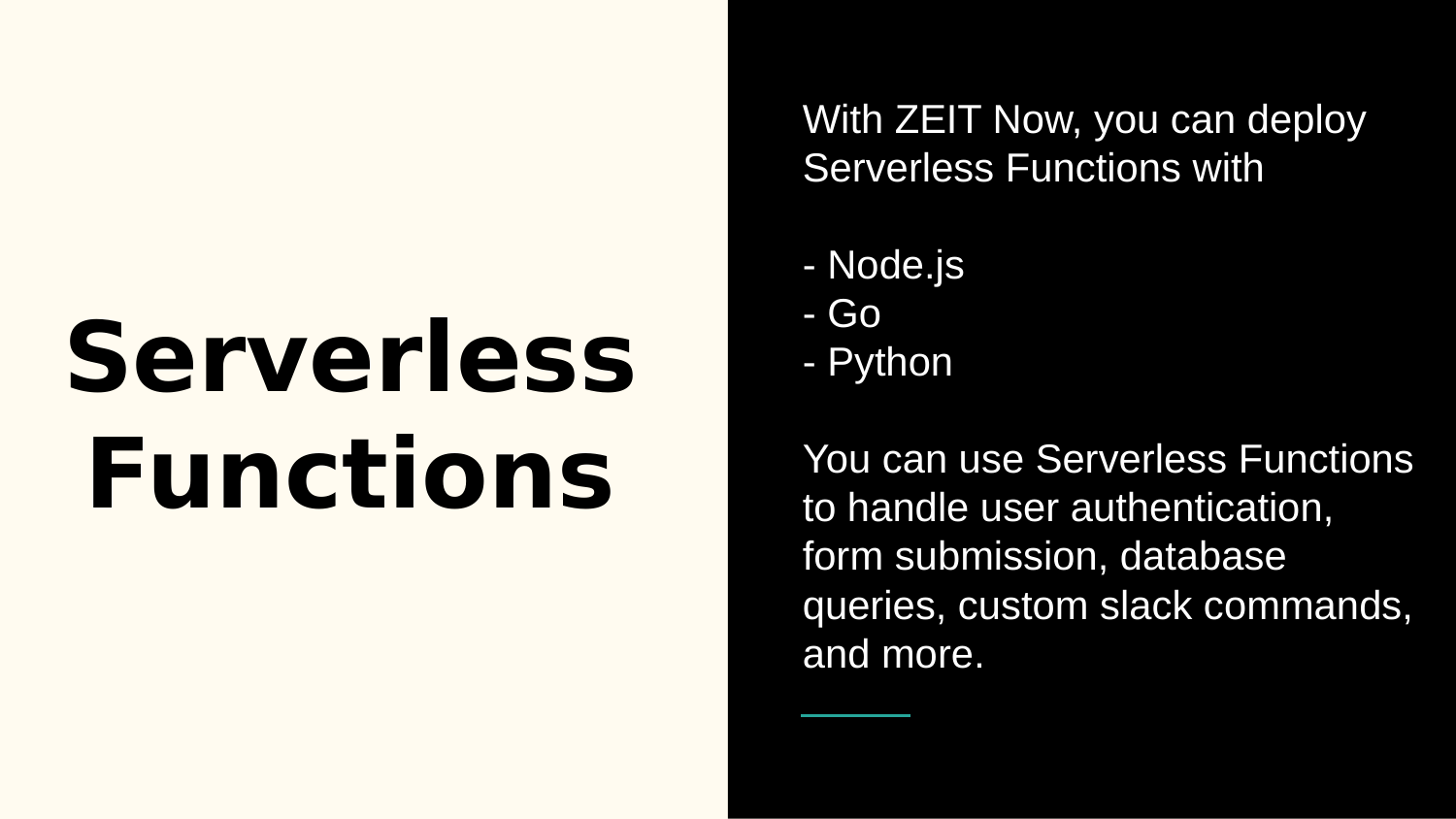

With ZEIT Now, you can deploy Serverless Functions with

- Node.js
- Go
- Python

You can use Serverless Functions to handle user authentication, form submission, database queries, custom slack commands, and more.
# Serverless Functions